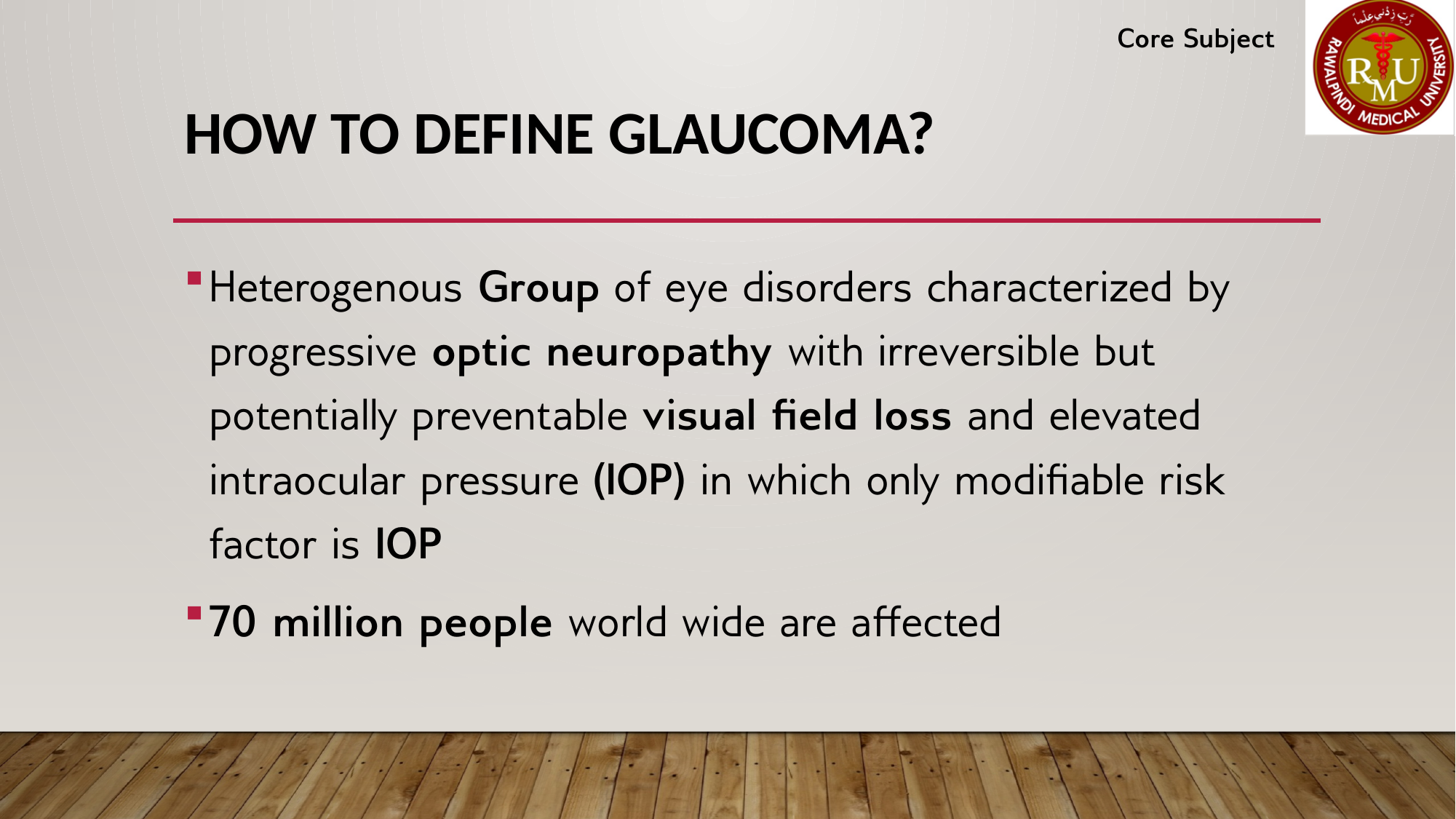

Core Subject

# HOW TO DEFINE GLAUCOMA?
Heterogenous Group of eye disorders characterized by progressive optic neuropathy with irreversible but potentially preventable visual field loss and elevated intraocular pressure (IOP) in which only modifiable risk factor is IOP
70 million people world wide are affected